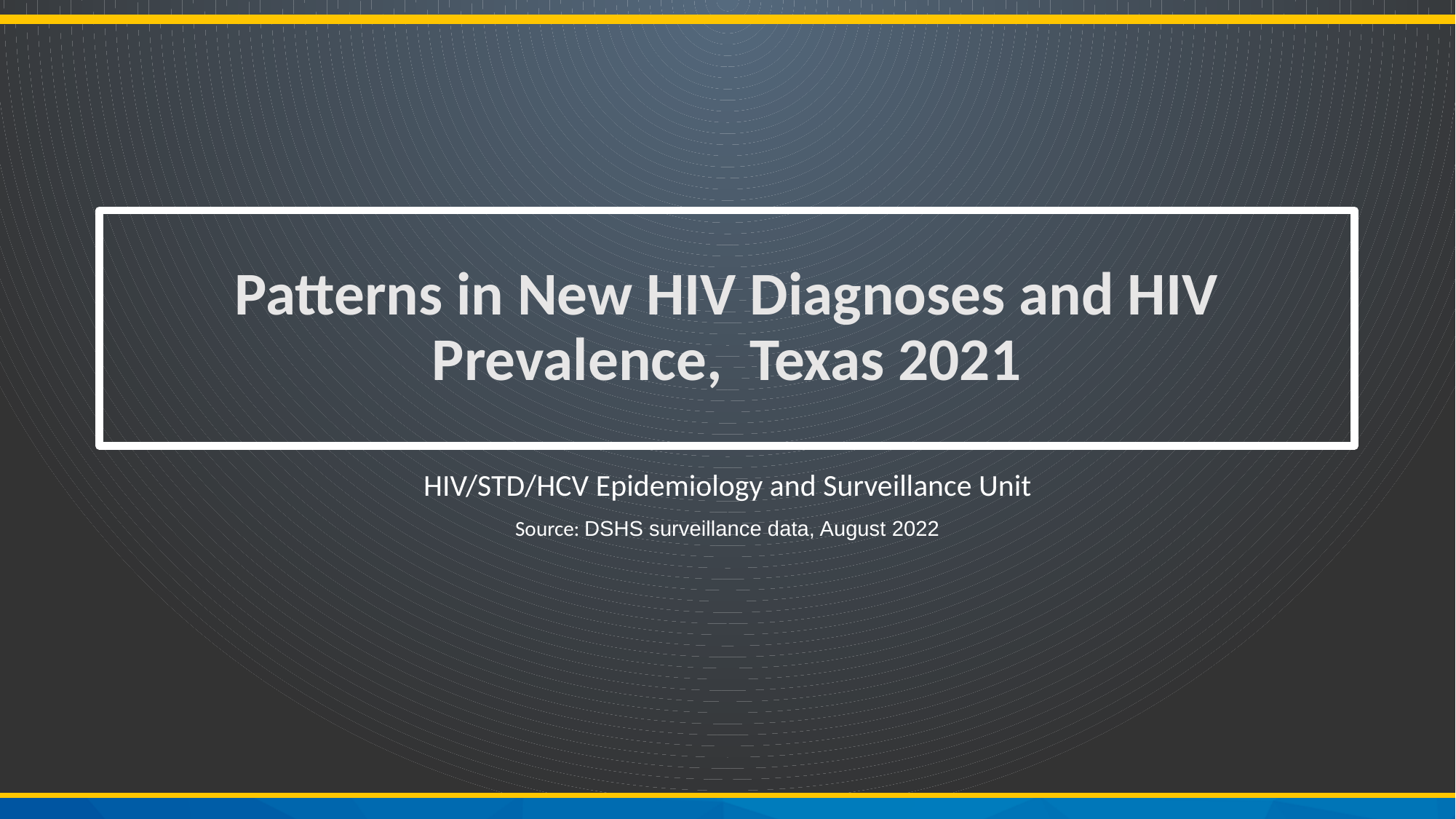

# Patterns in New HIV Diagnoses and HIV Prevalence,  Texas 2021
HIV/STD/HCV Epidemiology and Surveillance Unit
Source: DSHS surveillance data, August 2022